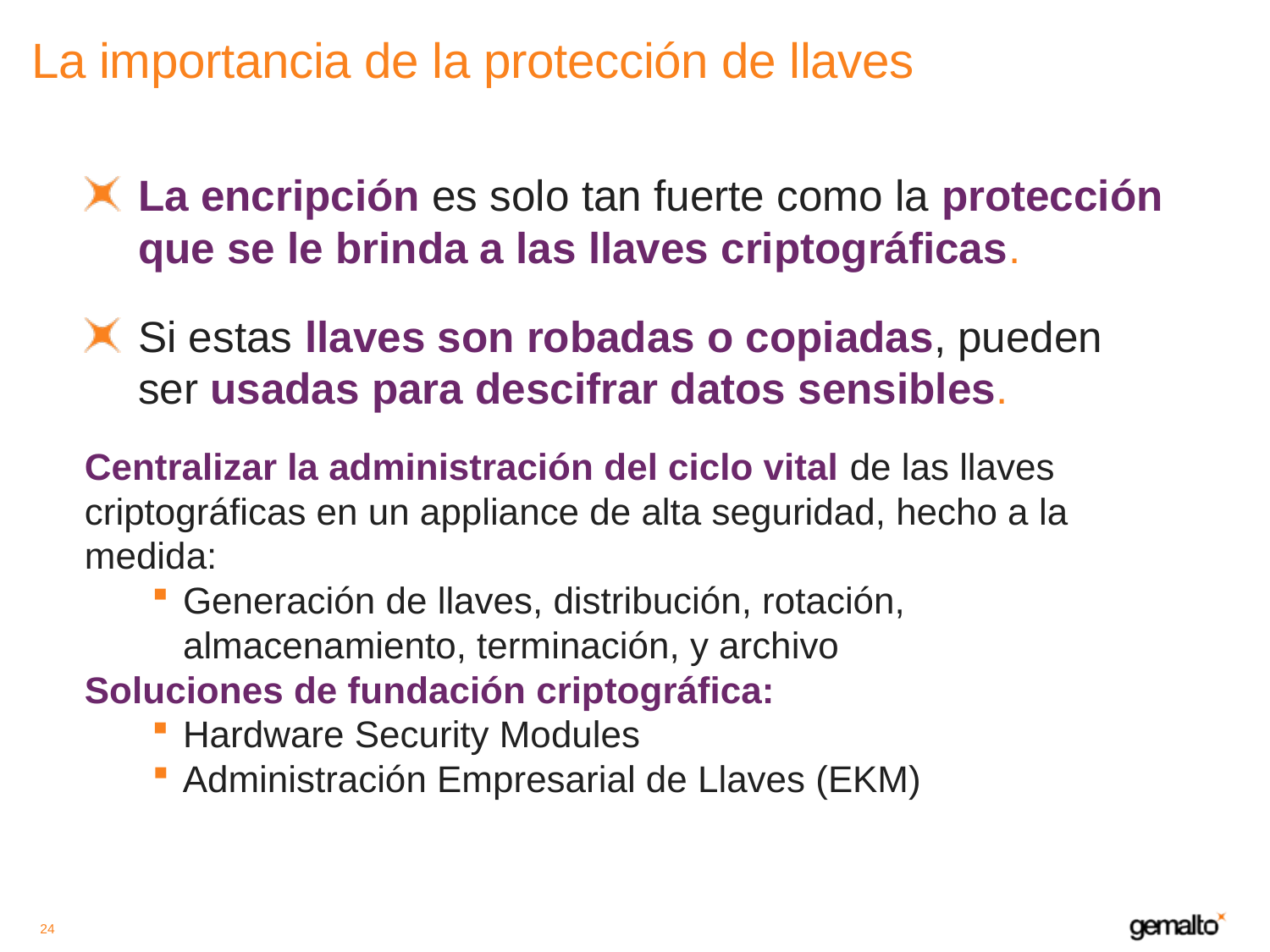

# La importancia de la protección de llaves
La encripción es solo tan fuerte como la protección que se le brinda a las llaves criptográficas.

Si estas llaves son robadas o copiadas, pueden ser usadas para descifrar datos sensibles.

Centralizar la administración del ciclo vital de las llaves criptográficas en un appliance de alta seguridad, hecho a la medida:
Generación de llaves, distribución, rotación, almacenamiento, terminación, y archivo
Soluciones de fundación criptográfica:
Hardware Security Modules
Administración Empresarial de Llaves (EKM)
24